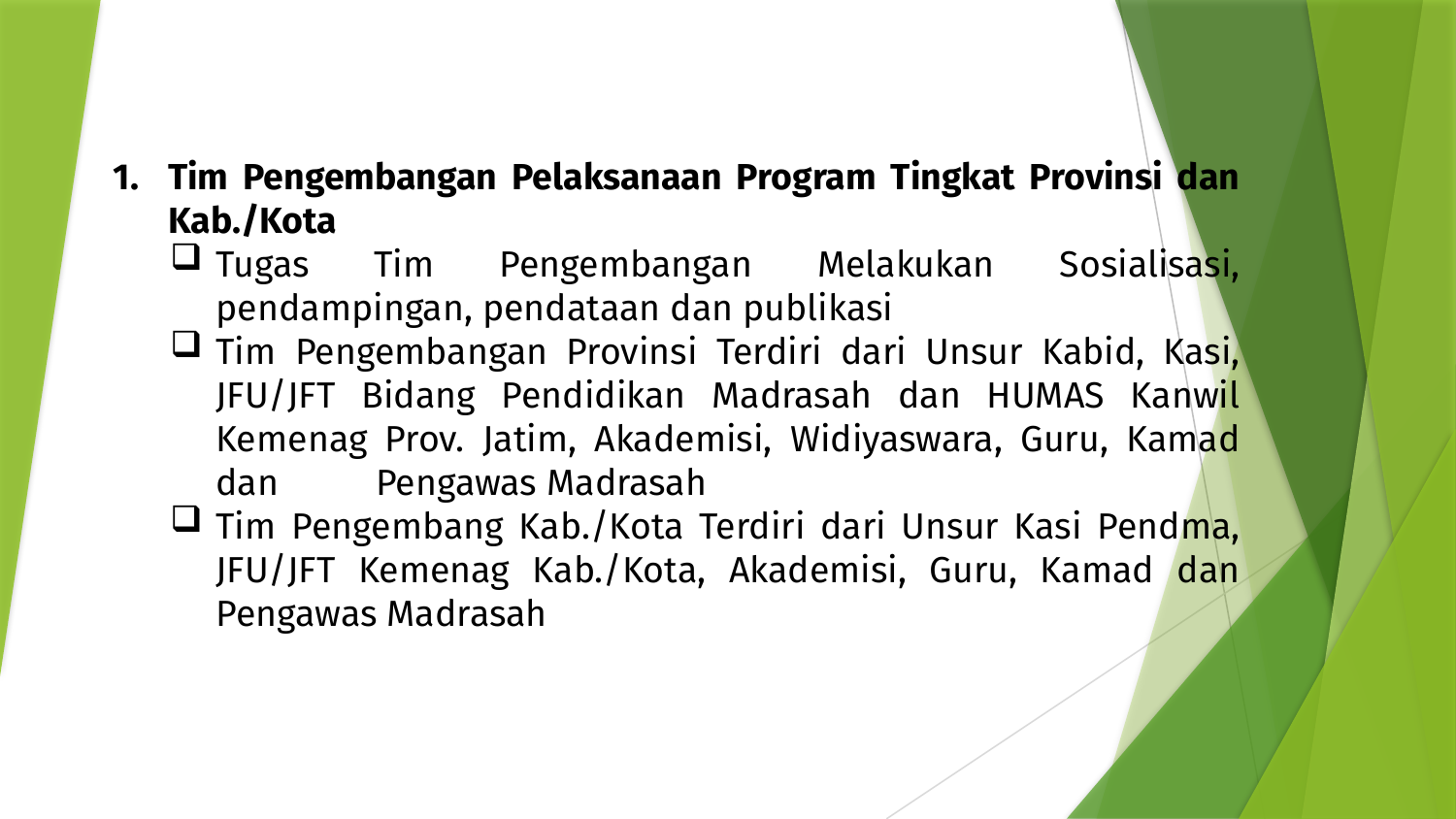

Tim Pengembangan Pelaksanaan Program Tingkat Provinsi dan Kab./Kota
Tugas Tim Pengembangan Melakukan Sosialisasi, pendampingan, pendataan dan publikasi
Tim Pengembangan Provinsi Terdiri dari Unsur Kabid, Kasi, JFU/JFT Bidang Pendidikan Madrasah dan HUMAS Kanwil Kemenag Prov. Jatim, Akademisi, Widiyaswara, Guru, Kamad dan          Pengawas Madrasah
Tim Pengembang Kab./Kota Terdiri dari Unsur Kasi Pendma, JFU/JFT Kemenag Kab./Kota, Akademisi, Guru, Kamad dan Pengawas Madrasah